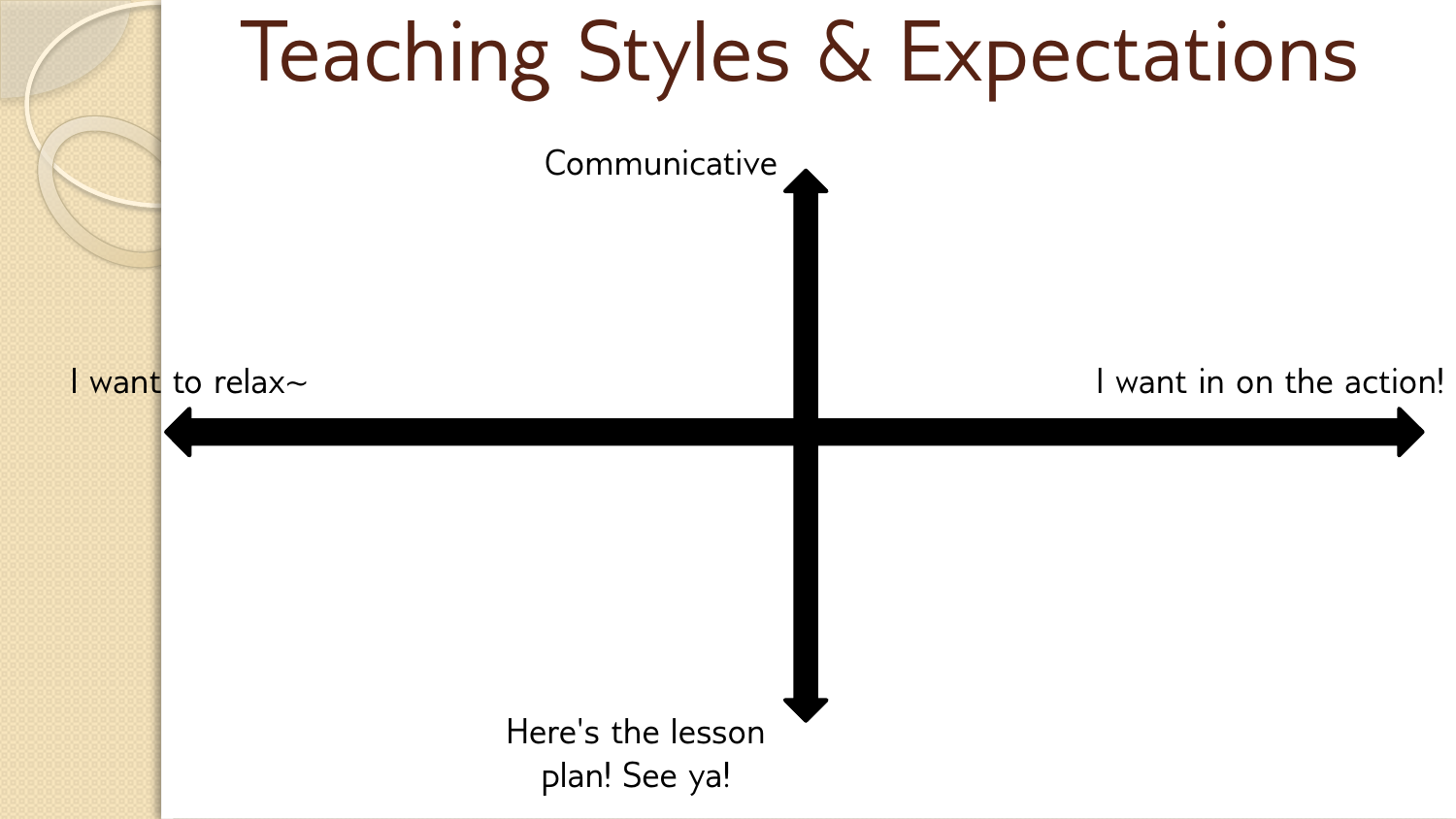

# Teaching Styles & Expectations
Communicative

I want to relax~
I want in on the action!

Here's the lesson plan! See ya!